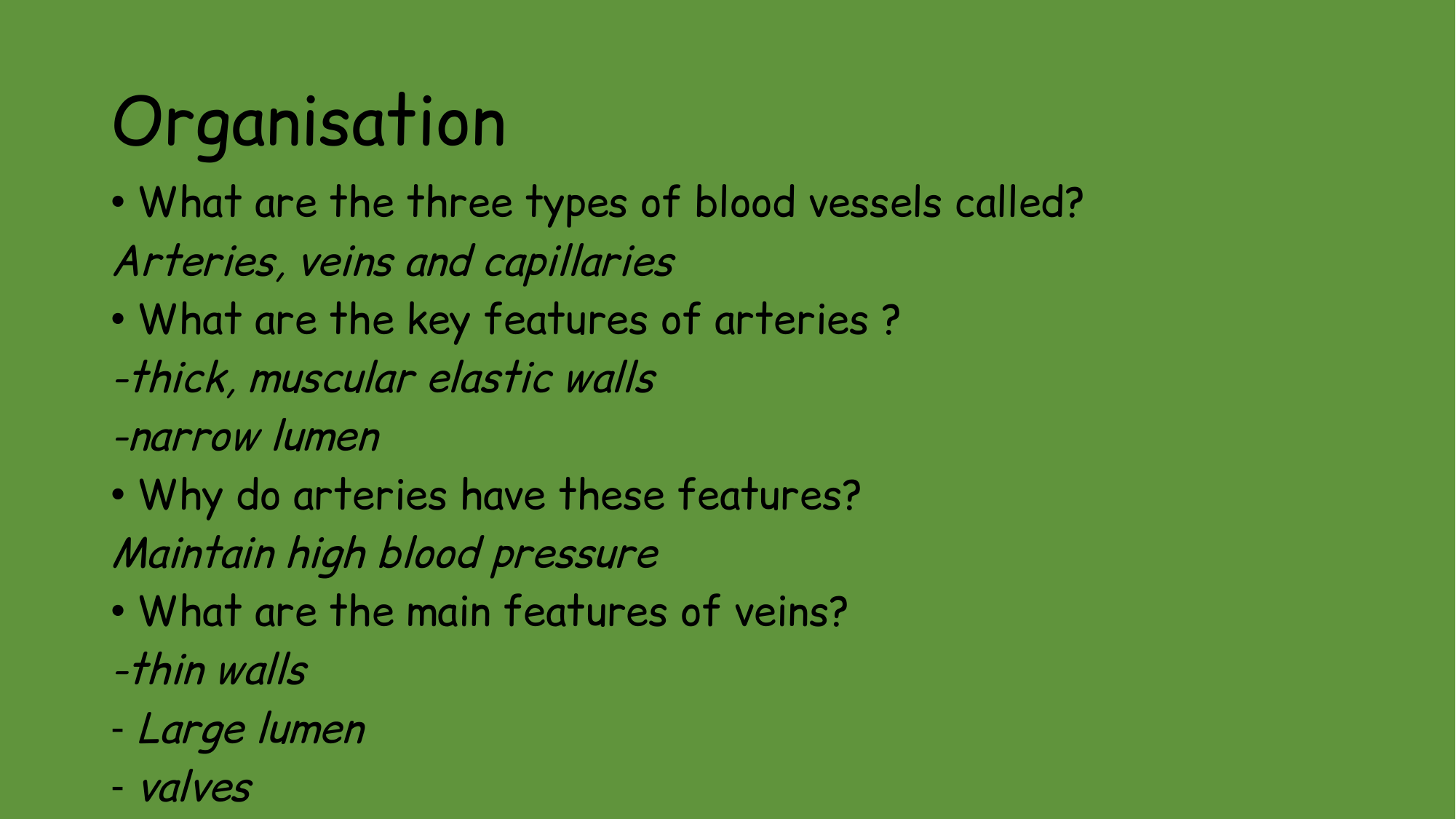

# Organisation
What are the three types of blood vessels called?
Arteries, veins and capillaries
What are the key features of arteries ?
-thick, muscular elastic walls
-narrow lumen
Why do arteries have these features?
Maintain high blood pressure
What are the main features of veins?
-thin walls
Large lumen
valves